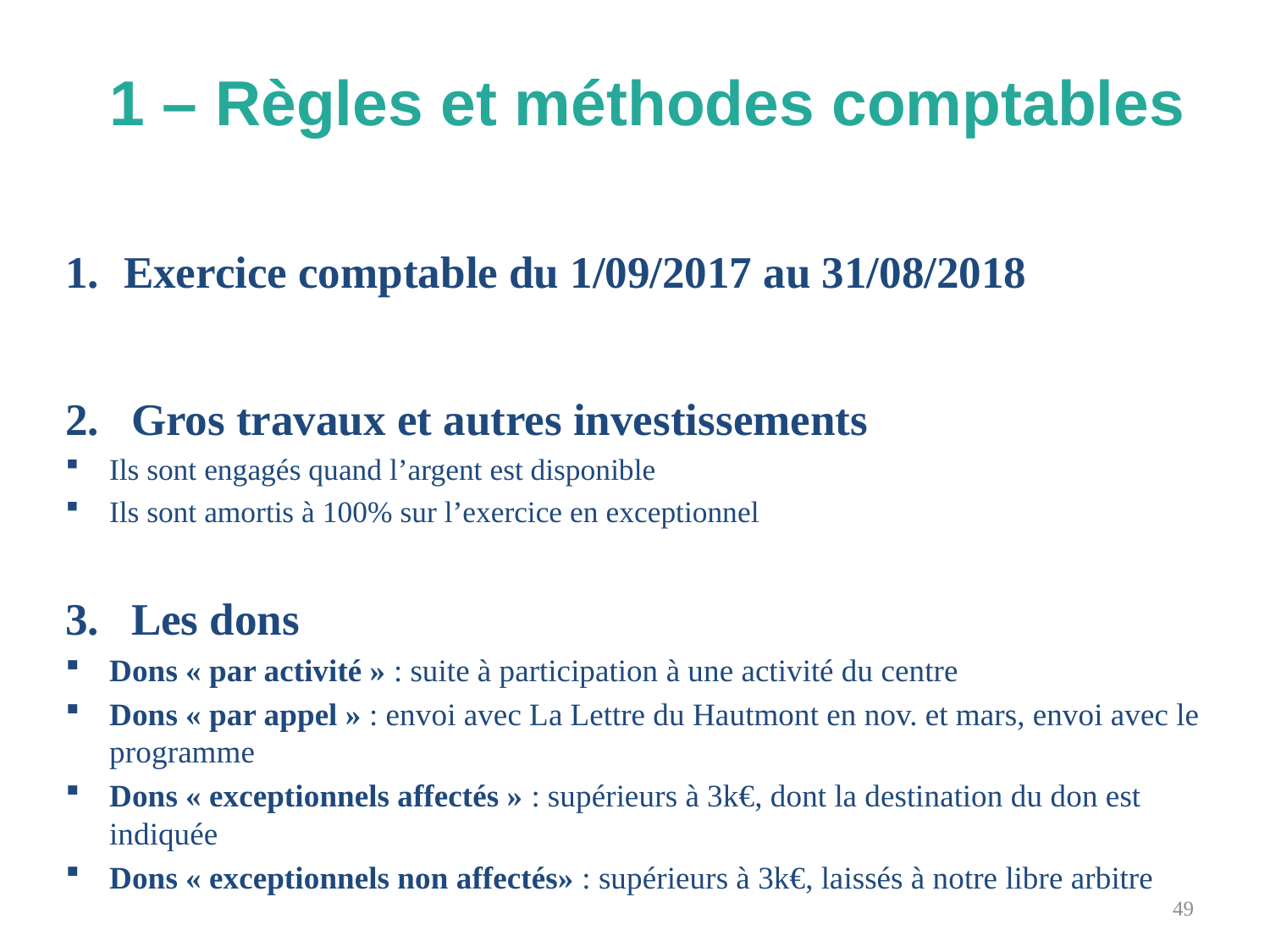

# 1 – Règles et méthodes comptables
Exercice comptable du 1/09/2017 au 31/08/2018

Gros travaux et autres investissements
Ils sont engagés quand l’argent est disponible
Ils sont amortis à 100% sur l’exercice en exceptionnel

Les dons
Dons « par activité » : suite à participation à une activité du centre
Dons « par appel » : envoi avec La Lettre du Hautmont en nov. et mars, envoi avec le programme
Dons « exceptionnels affectés » : supérieurs à 3k€, dont la destination du don est indiquée
Dons « exceptionnels non affectés» : supérieurs à 3k€, laissés à notre libre arbitre
49